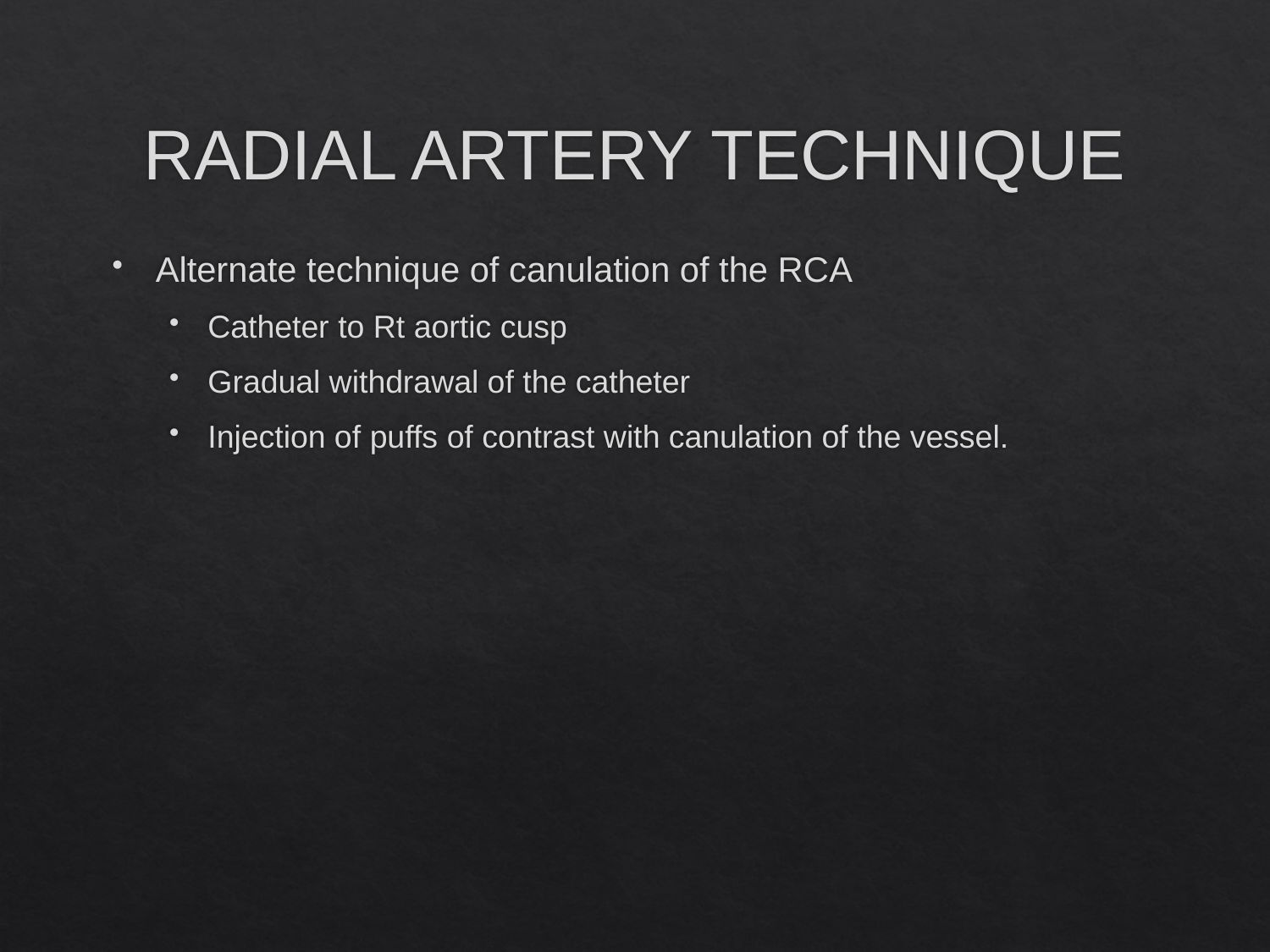

# RADIAL ARTERY TECHNIQUE
Alternate technique of canulation of the RCA
Catheter to Rt aortic cusp
Gradual withdrawal of the catheter
Injection of puffs of contrast with canulation of the vessel.